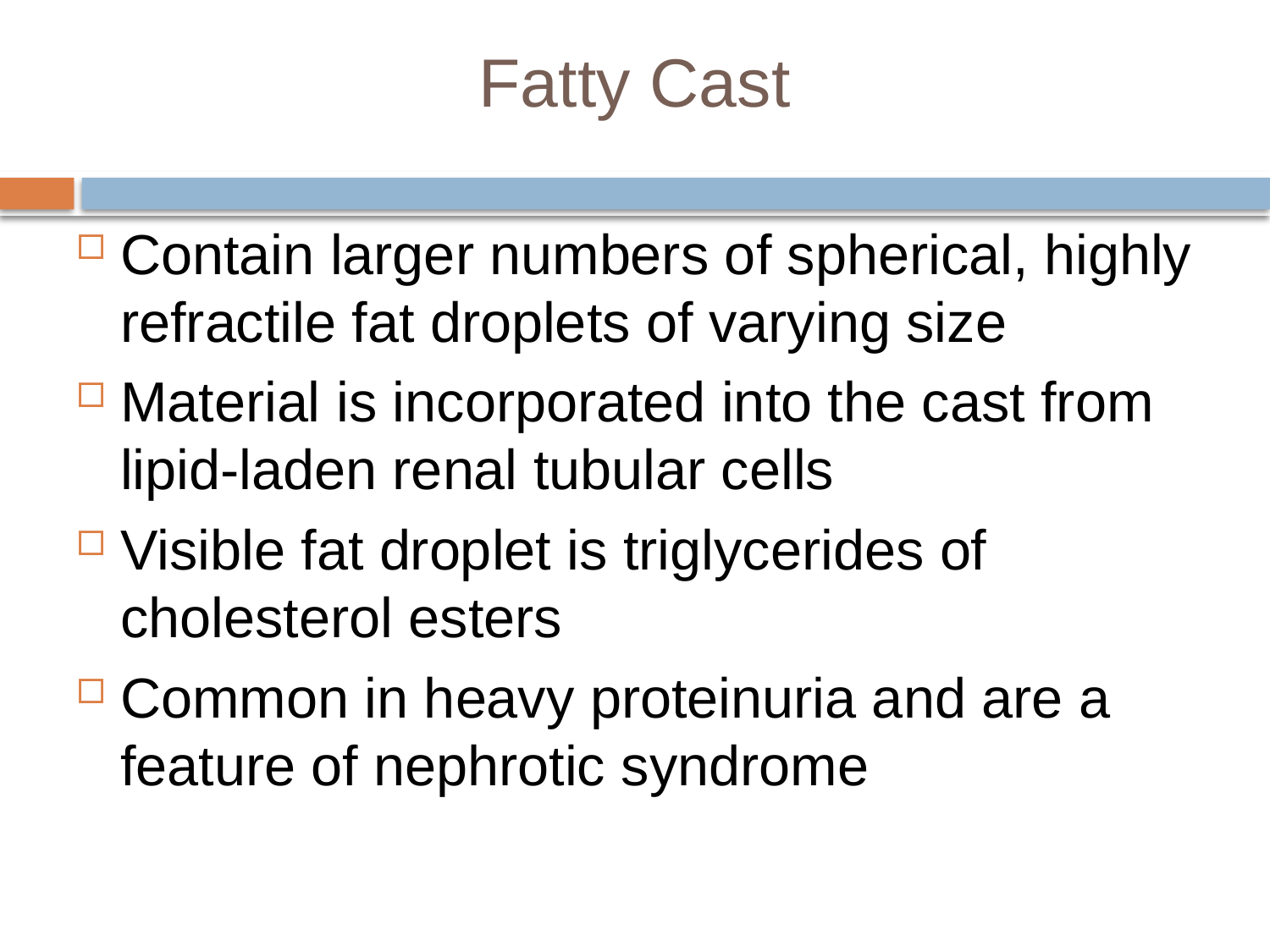

# Fatty Cast
Contain larger numbers of spherical, highly refractile fat droplets of varying size
Material is incorporated into the cast from lipid-laden renal tubular cells
Visible fat droplet is triglycerides of cholesterol esters
Common in heavy proteinuria and are a feature of nephrotic syndrome